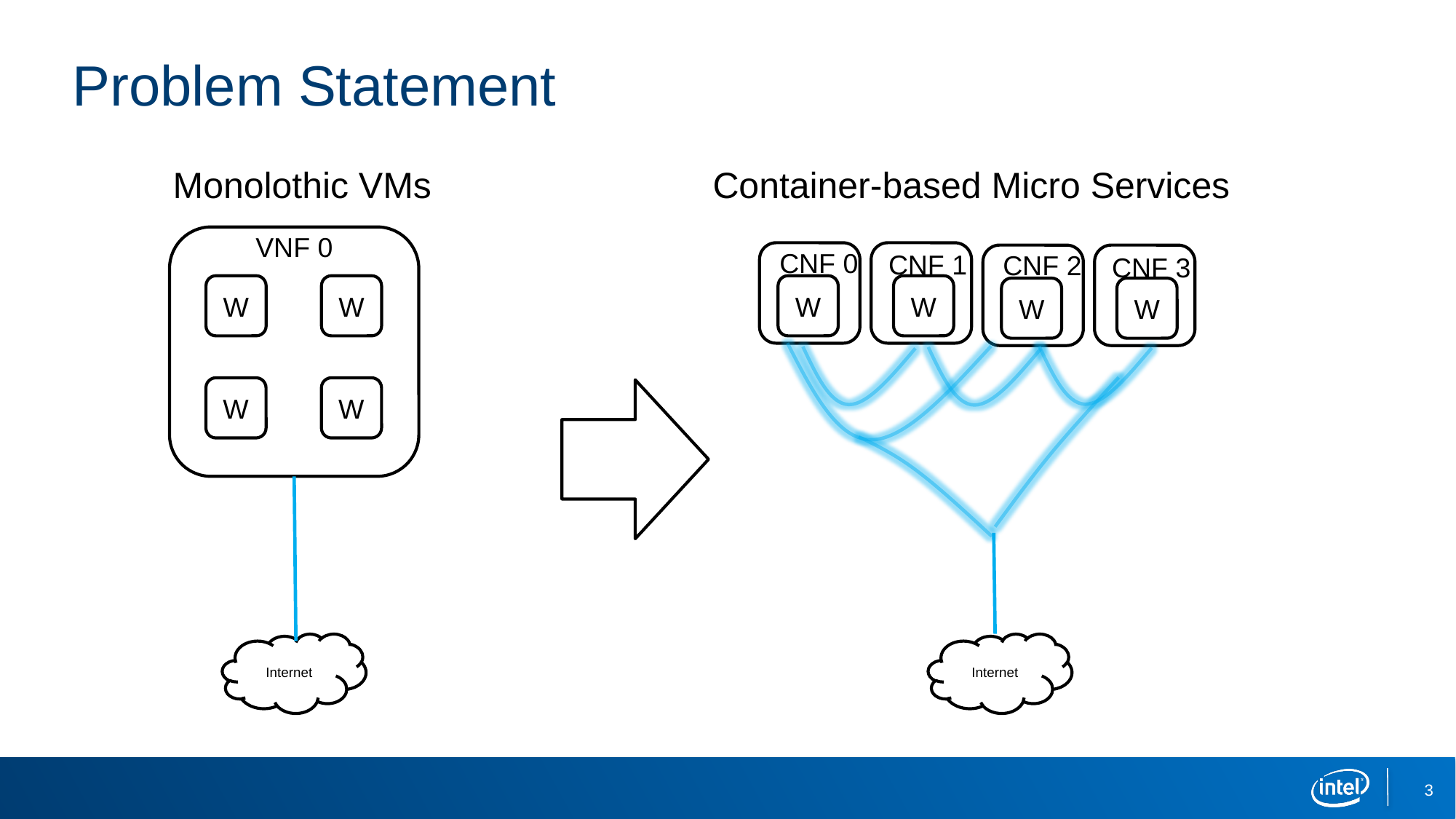

# Problem Statement
Container-based Micro Services
Monolothic VMs
VNF 0

CNF 0
CNF 1

CNF 2
CNF 3

W
W
W
W
W
W

W
W

Internet
Internet
3